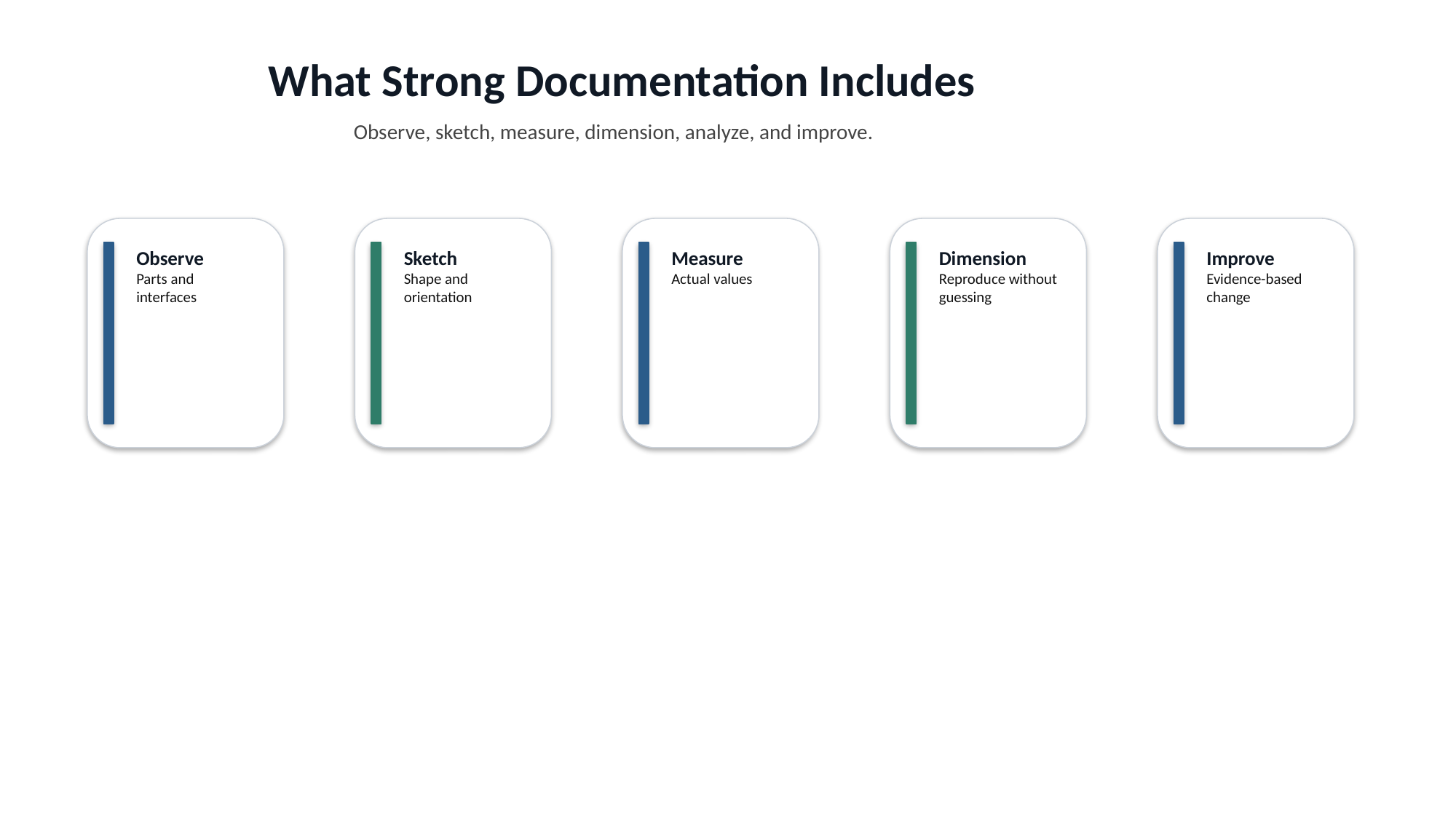

What Strong Documentation Includes
Observe, sketch, measure, dimension, analyze, and improve.

Observe
Parts and interfaces
Sketch
Shape and orientation
Measure
Actual values
Dimension
Reproduce without guessing
Improve
Evidence-based change